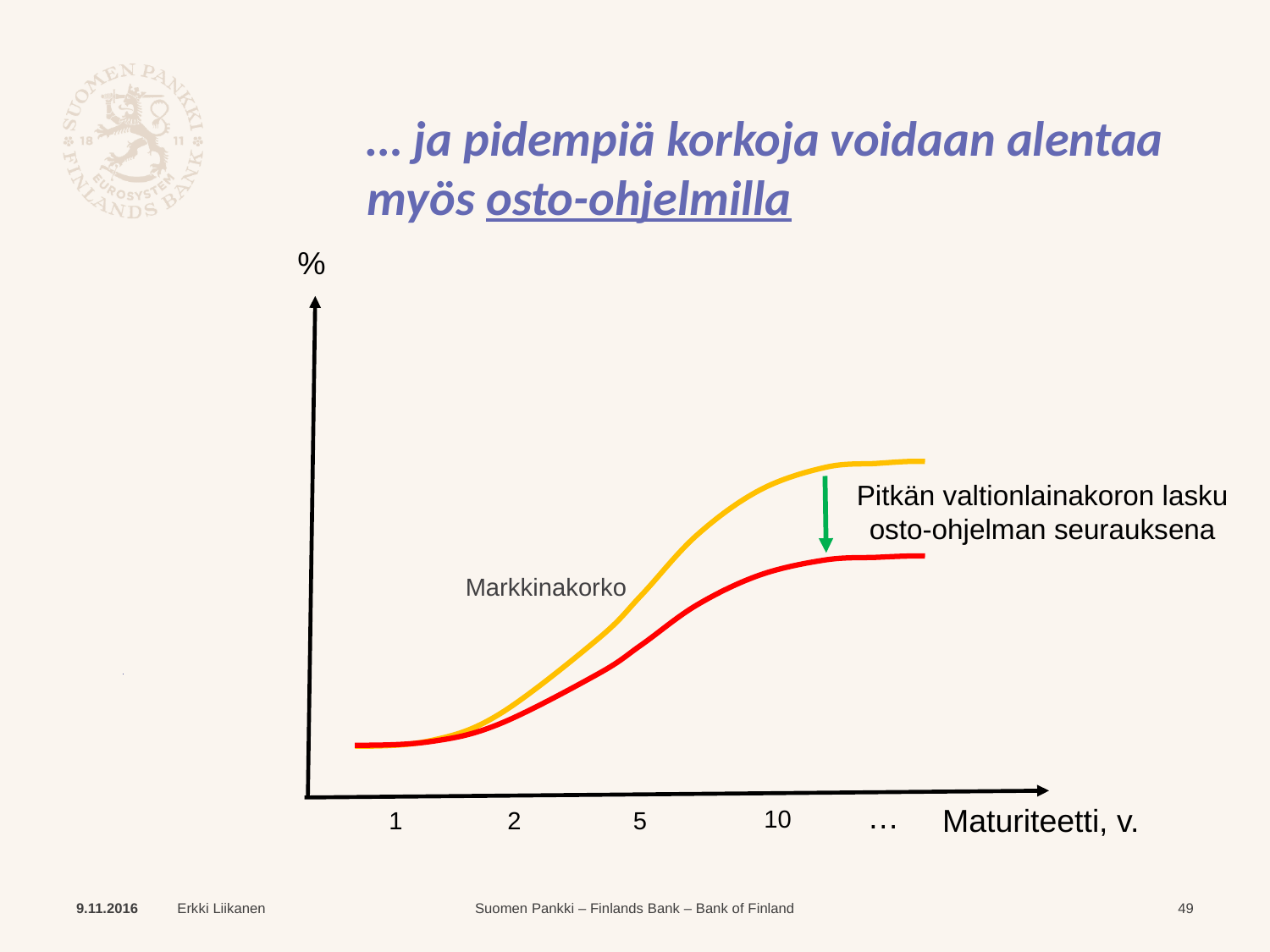

… ja pidempiä korkoja voidaan alentaa myös osto-ohjelmilla
%

Pitkän valtionlainakoron lasku
osto-ohjelman seurauksena

Markkinakorko

…
Maturiteetti, v.
10
1
2
5
9.11.2016
Erkki Liikanen
49